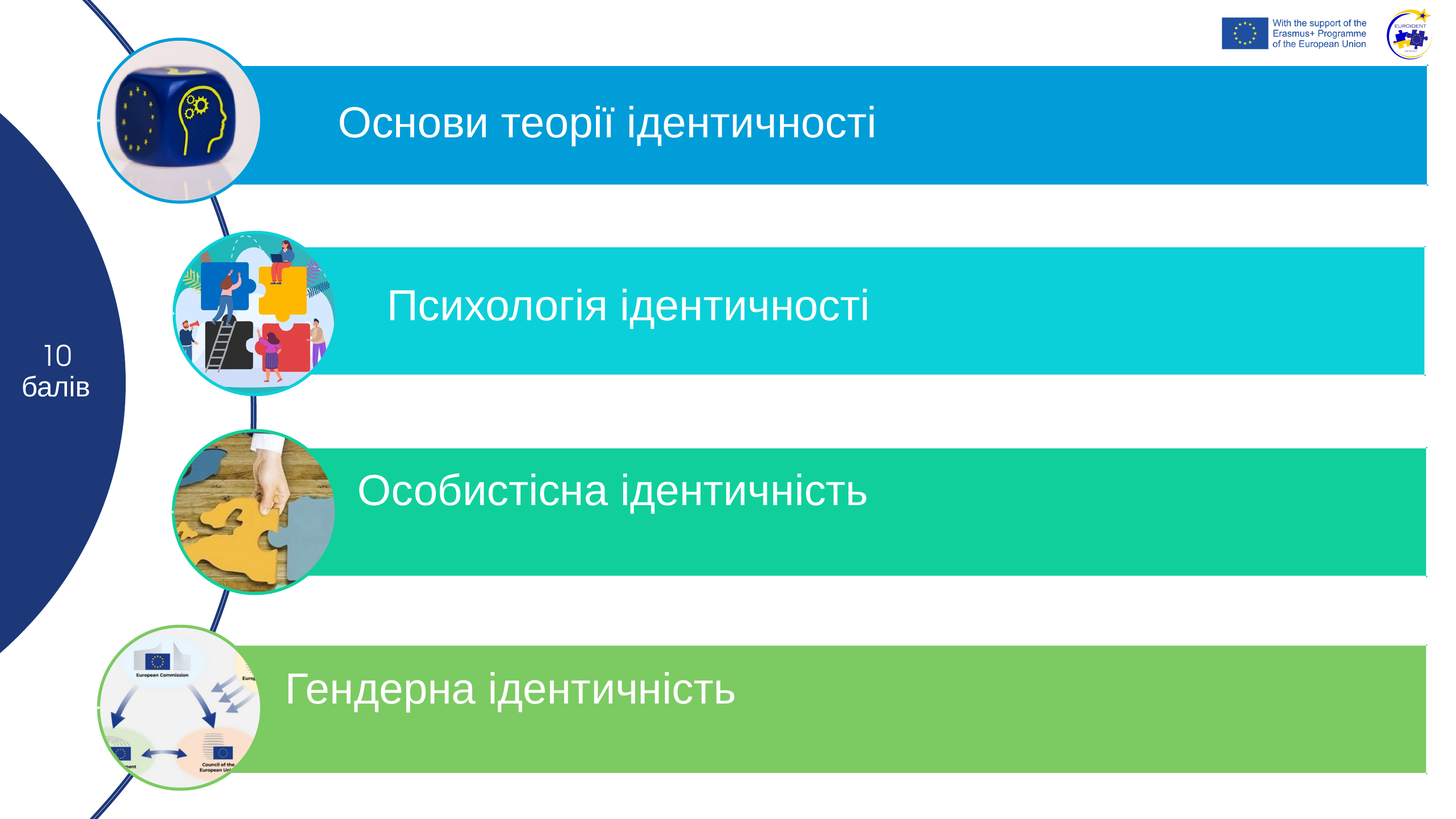

Основи теорії ідентичності

Психологія ідентичності
10
балів

Особистісна ідентичність

Гендерна ідентичність